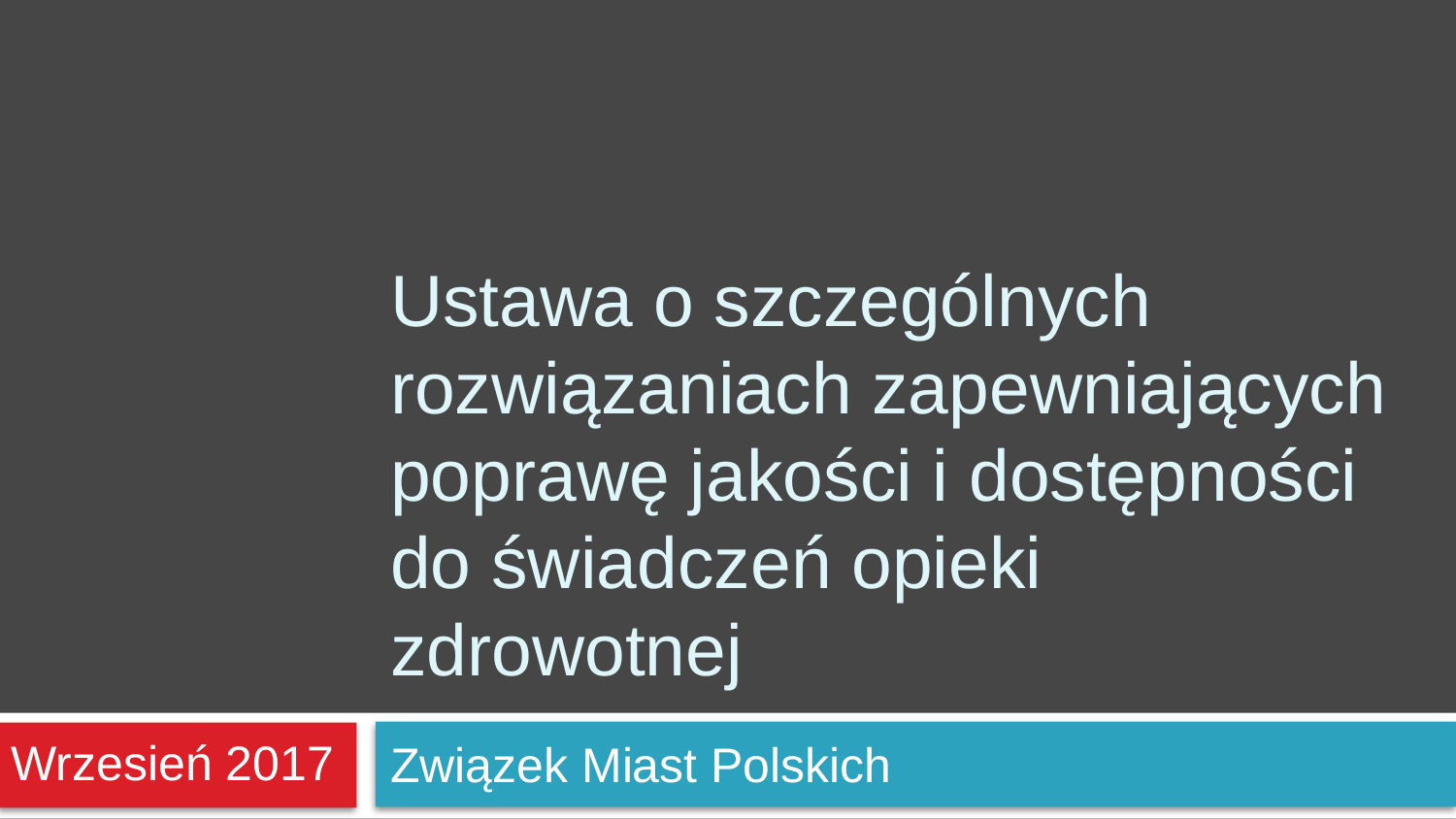

# Ustawa o szczególnych rozwiązaniach zapewniających poprawę jakości i dostępności do świadczeń opieki zdrowotnej
Związek Miast Polskich
Wrzesień 2017